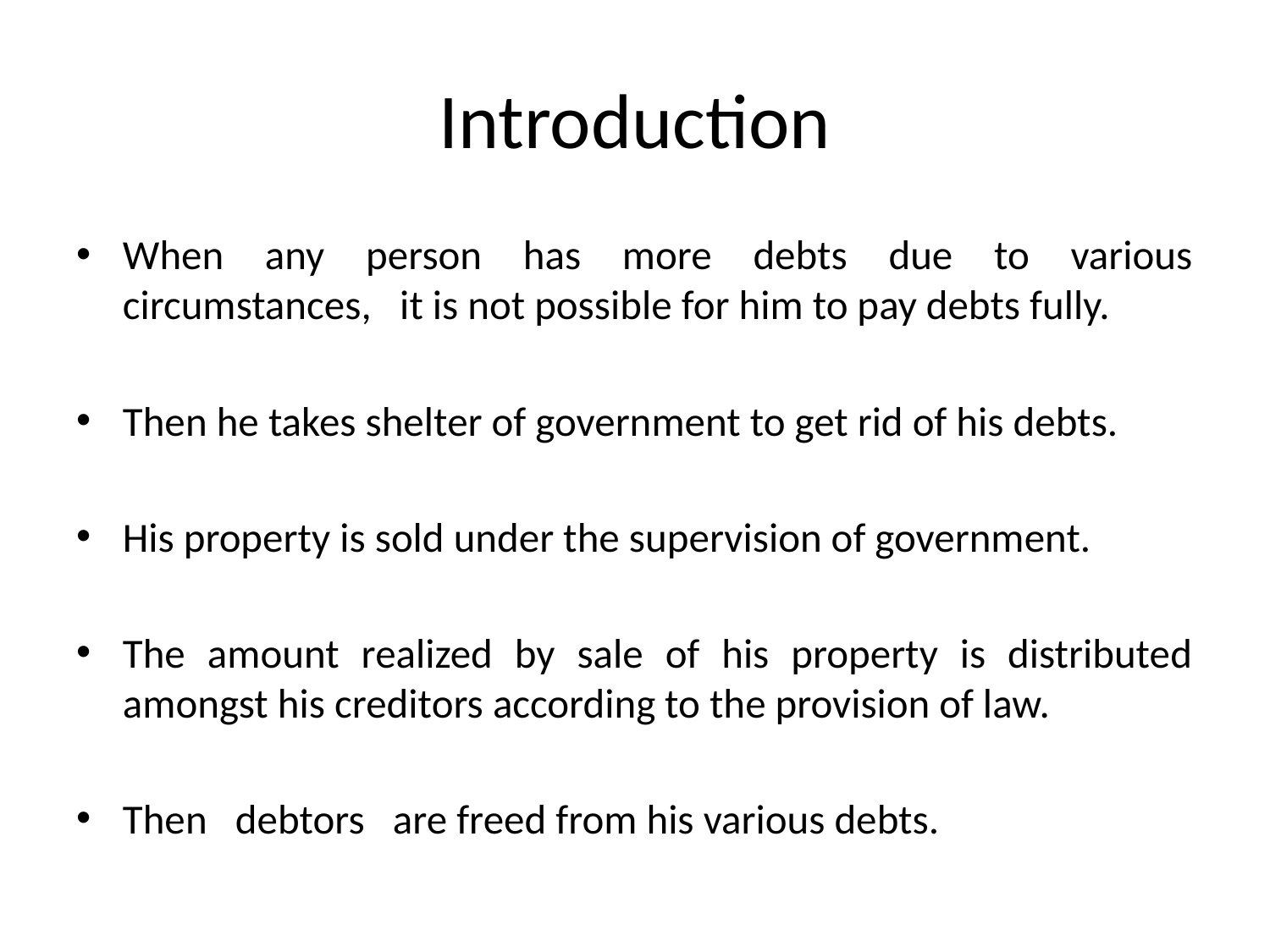

# Introduction
When any person has more debts due to various circumstances,   it is not possible for him to pay debts fully.

Then he takes shelter of government to get rid of his debts.

His property is sold under the supervision of government.

The amount realized by sale of his property is distributed amongst his creditors according to the provision of law.

Then   debtors   are freed from his various debts.